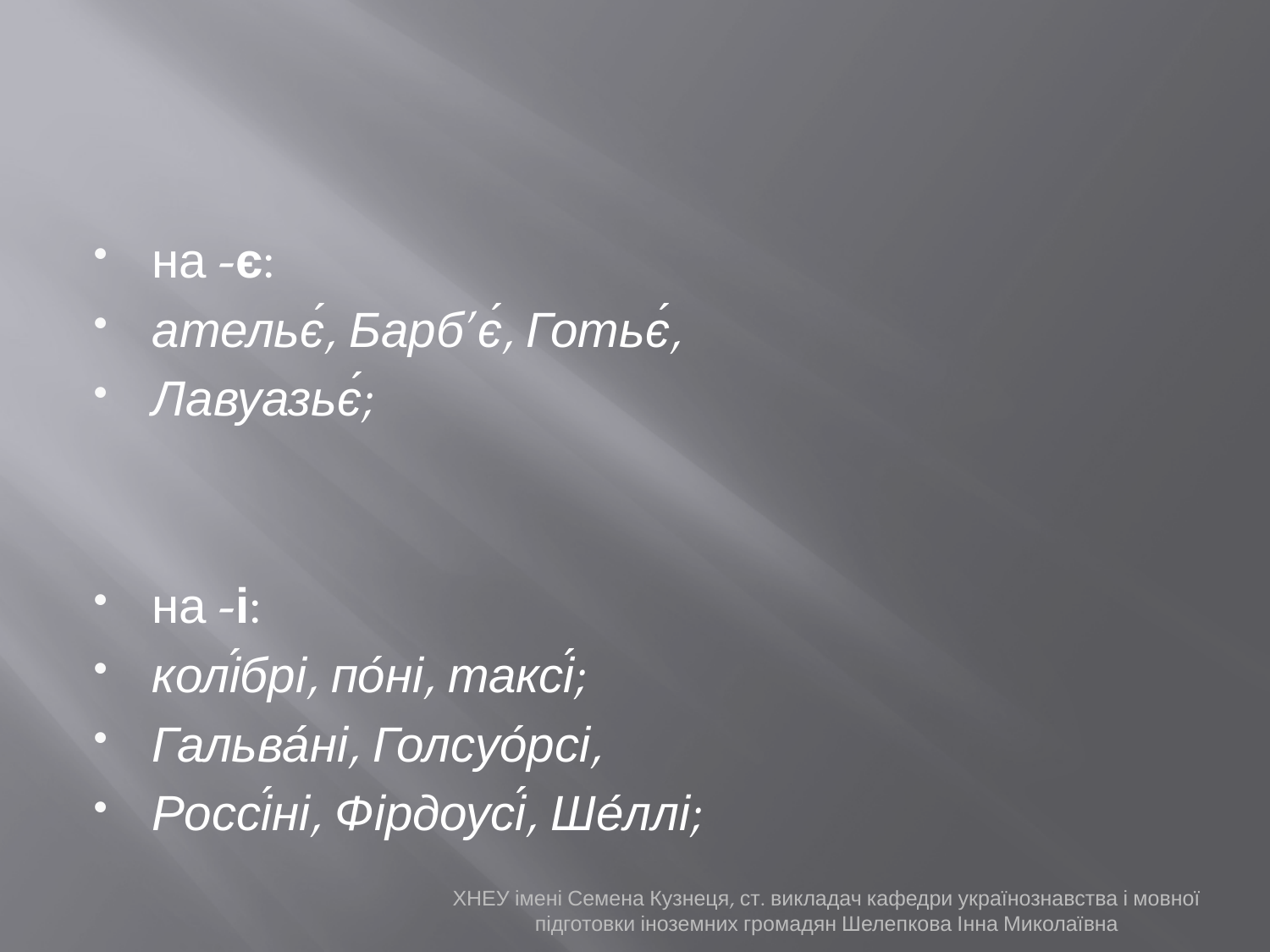

#
на -є:
ательє́, Барб’є́, Готьє́,
Лавуазьє́;

на -і:
колі́брі, по́ні, таксі́;
Гальва́ні, Голсуо́рсі,
Россі́ні, Фірдоусі́, Ше́ллі;
ХНЕУ імені Семена Кузнеця, ст. викладач кафедри українознавства і мовної підготовки іноземних громадян Шелепкова Інна Миколаївна